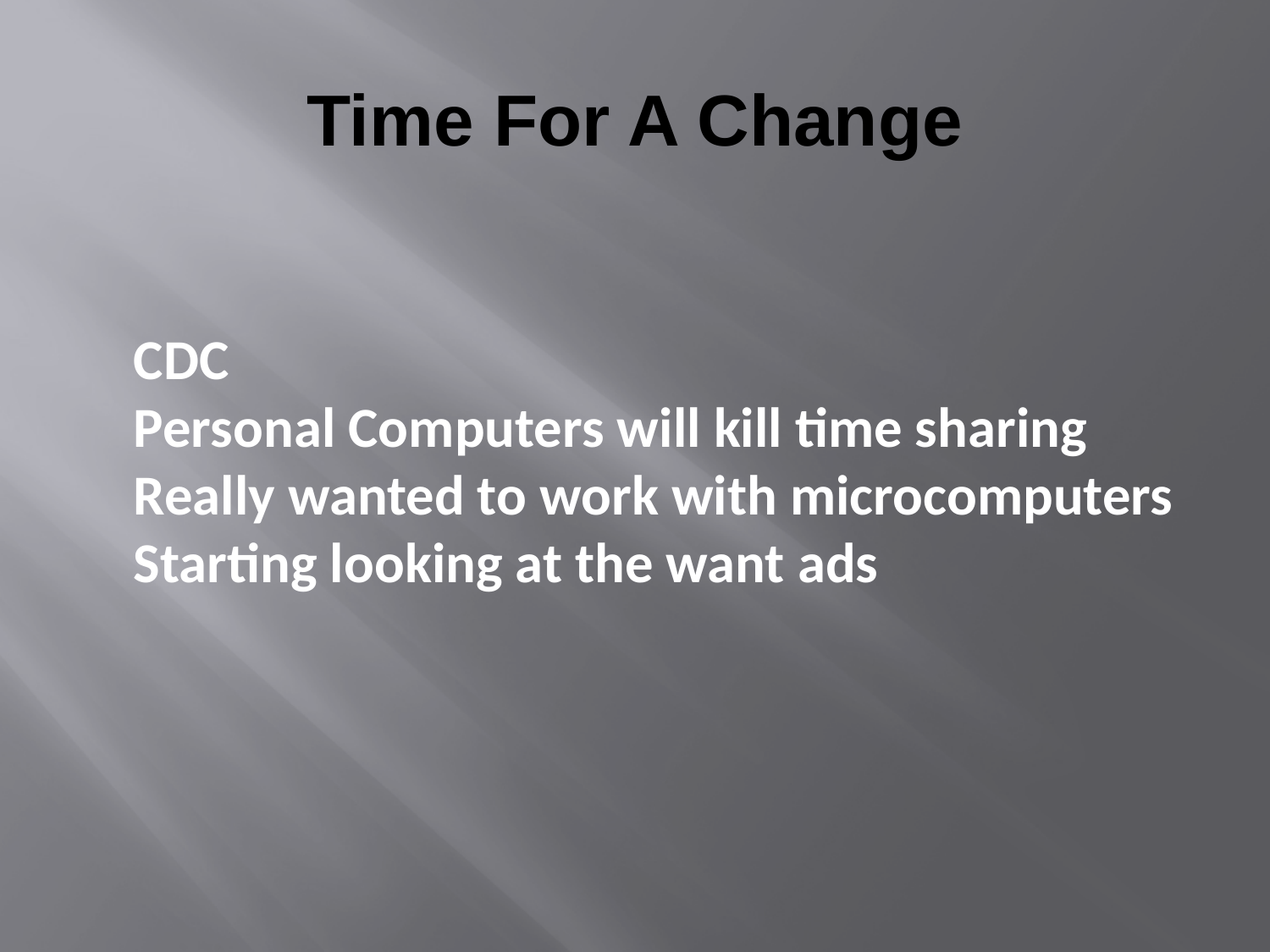

# Time For A Change
CDC
Personal Computers will kill time sharing
Really wanted to work with microcomputers
Starting looking at the want ads